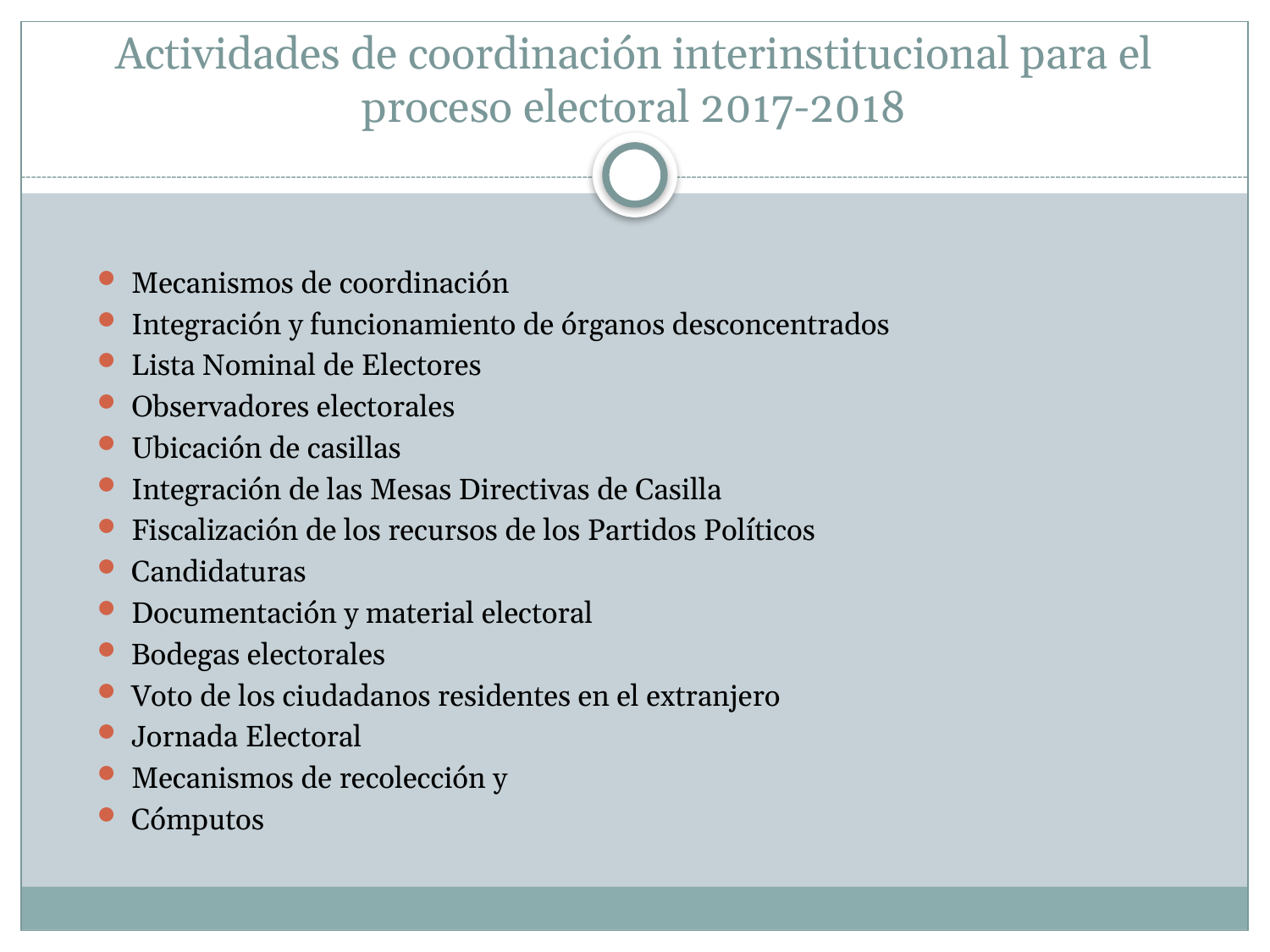

# Actividades de coordinación interinstitucional para el proceso electoral 2017-2018

Mecanismos de coordinación
Integración y funcionamiento de órganos desconcentrados
Lista Nominal de Electores
Observadores electorales
Ubicación de casillas
Integración de las Mesas Directivas de Casilla
Fiscalización de los recursos de los Partidos Políticos
Candidaturas
Documentación y material electoral
Bodegas electorales
Voto de los ciudadanos residentes en el extranjero
Jornada Electoral
Mecanismos de recolección y
Cómputos